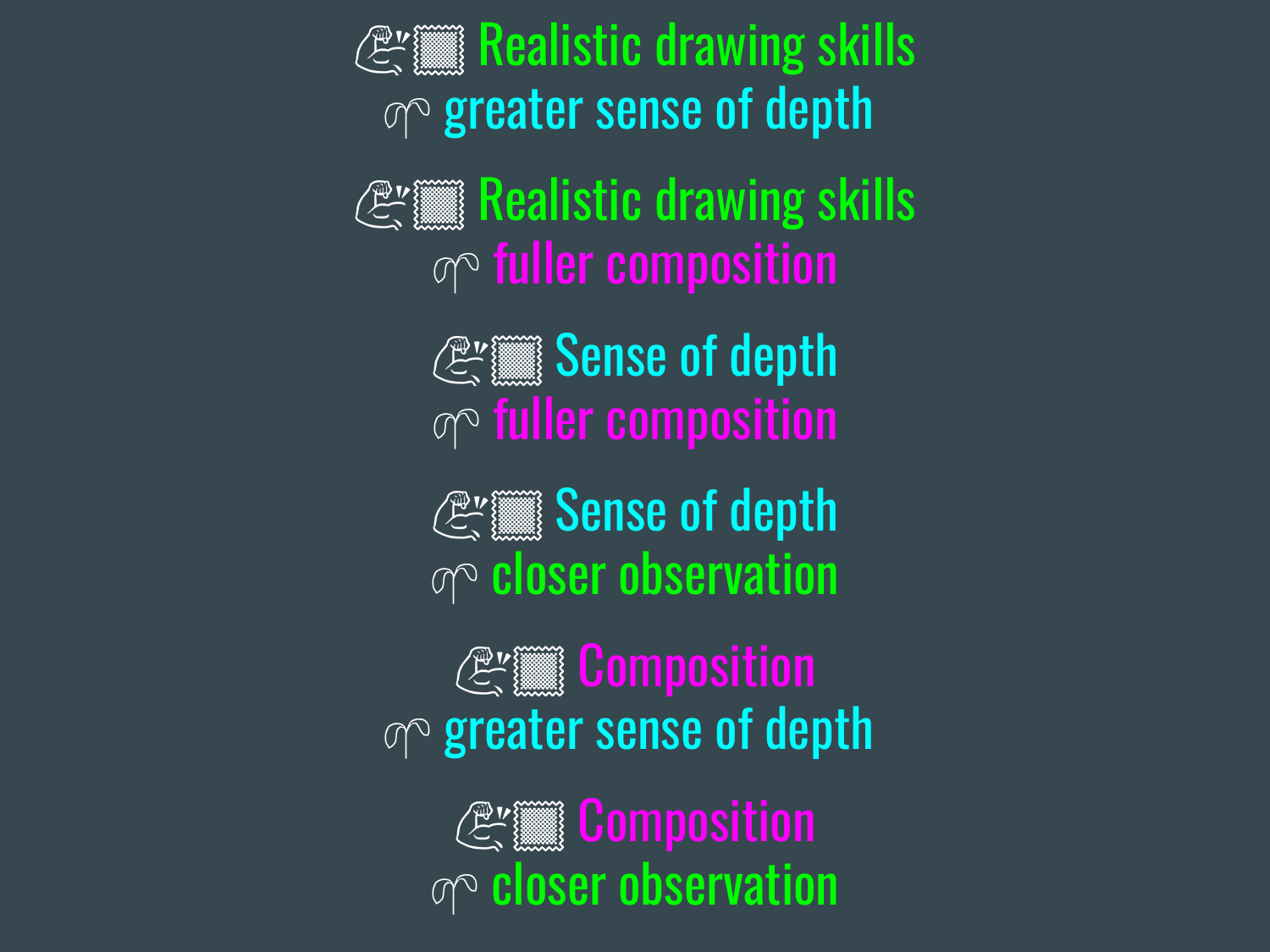

# 💪🏽 Realistic drawing skills
🌱 greater sense of depth

💪🏽 Realistic drawing skills
🌱 fuller composition
💪🏽 Sense of depth
🌱 fuller composition

💪🏽 Sense of depth
🌱 closer observation

💪🏽 Composition
🌱 greater sense of depth

💪🏽 Composition
🌱 closer observation